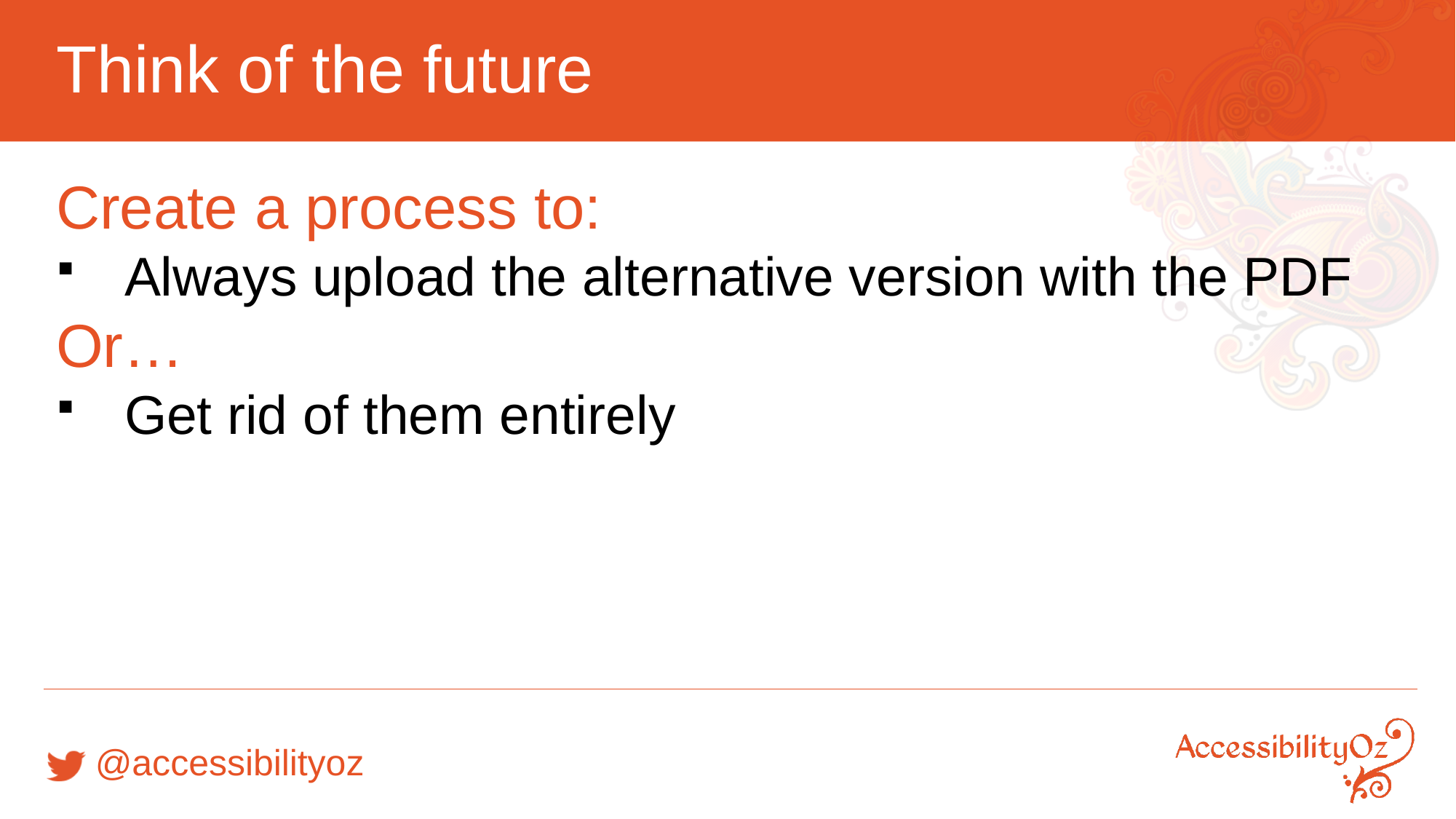

# Think of the future
Create a process to:
Always upload the alternative version with the PDF
Or…
Get rid of them entirely